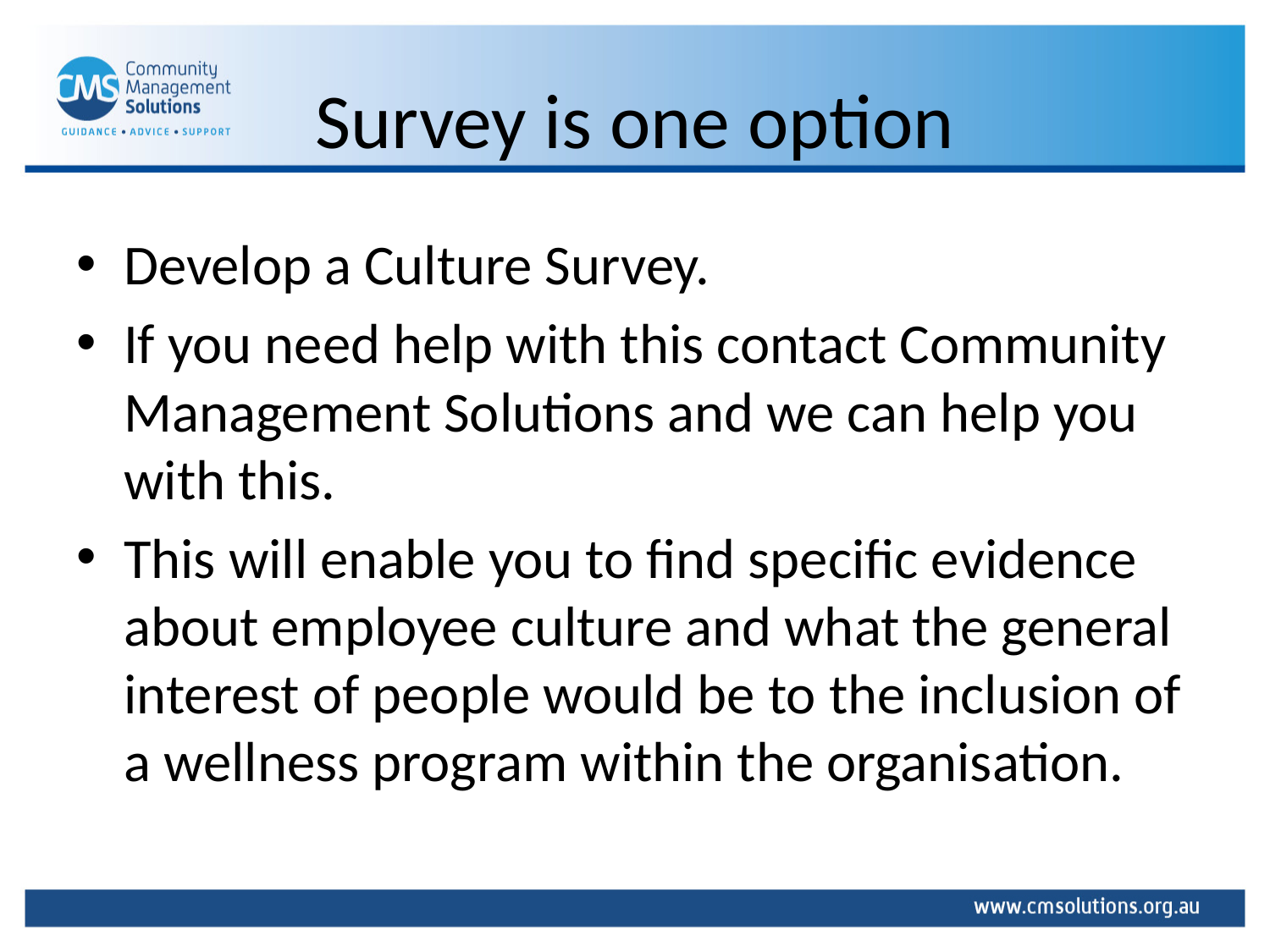

# Survey is one option
Develop a Culture Survey.
If you need help with this contact Community Management Solutions and we can help you with this.
This will enable you to find specific evidence about employee culture and what the general interest of people would be to the inclusion of a wellness program within the organisation.